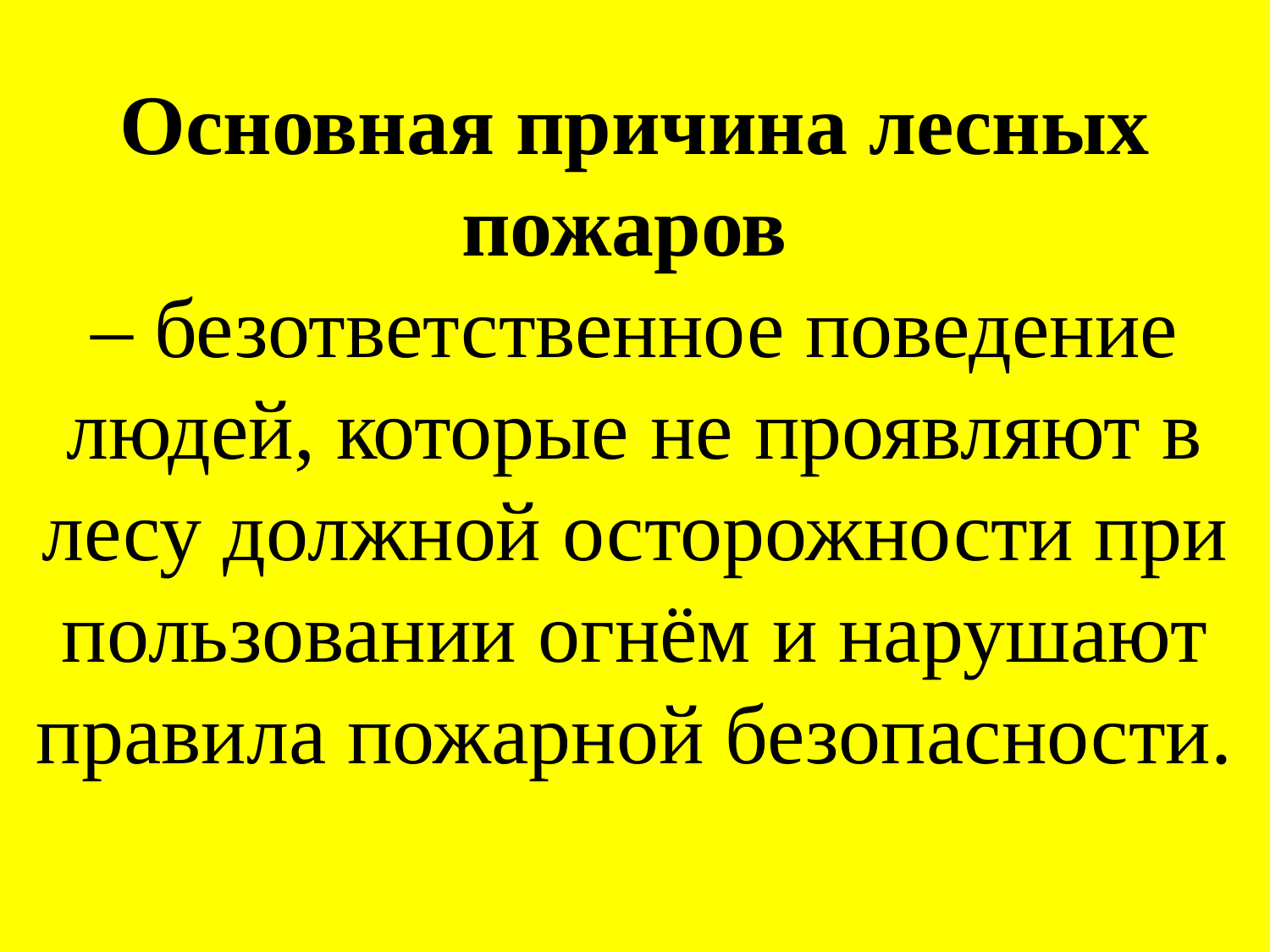

# Основная причина лесных пожаров – безответственное поведение людей, которые не проявляют в лесу должной осторожности при пользовании огнём и нарушают правила пожарной безопасности.